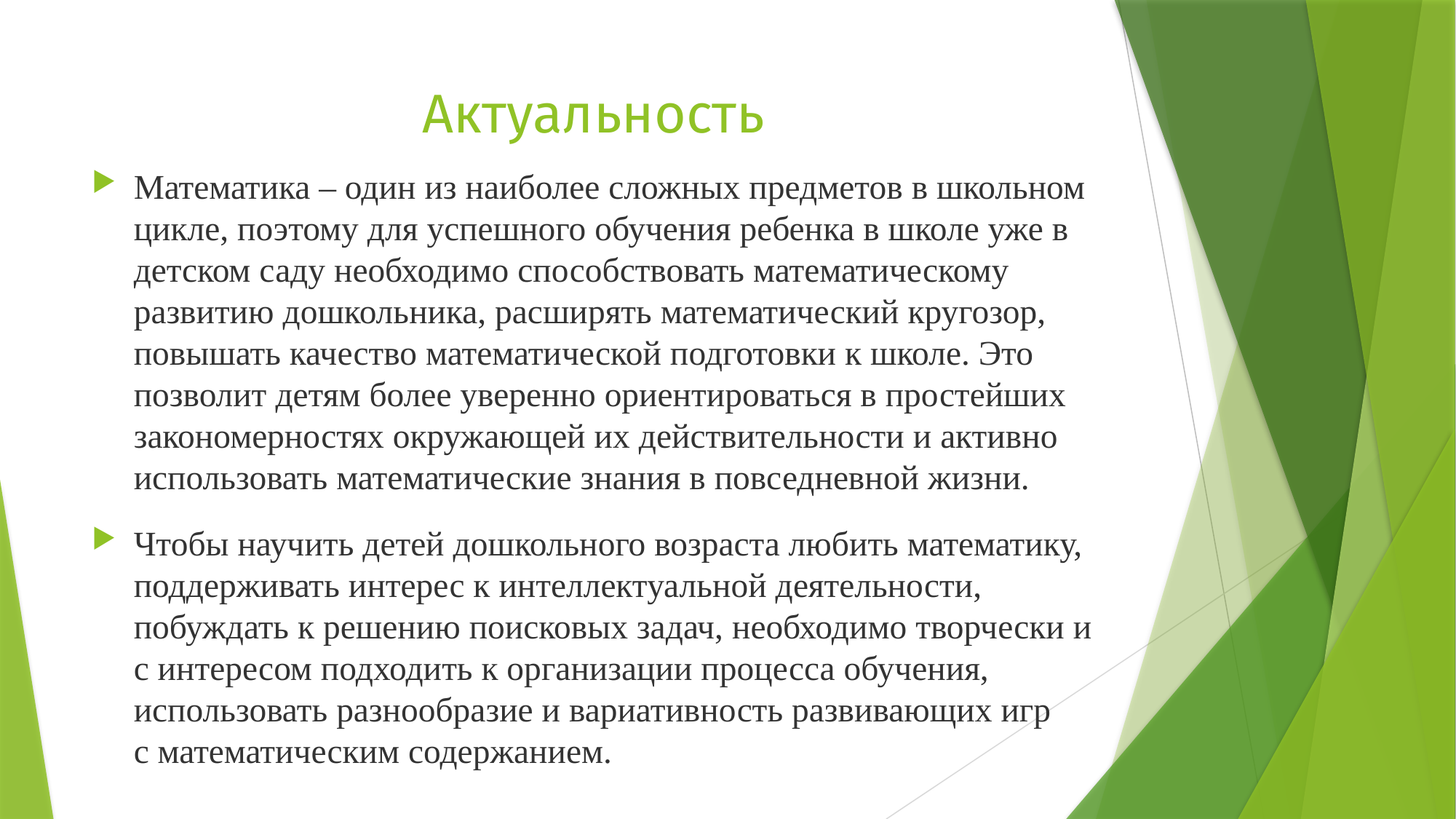

# Актуальность
Математика – один из наиболее сложных предметов в школьном цикле, поэтому для успешного обучения ребенка в школе уже в детском саду необходимо способствовать математическому развитию дошкольника, расширять математический кругозор, повышать качество математической подготовки к школе. Это позволит детям более уверенно ориентироваться в простейших закономерностях окружающей их действительности и активно использовать математические знания в повседневной жизни.
Чтобы научить детей дошкольного возраста любить математику, поддерживать интерес к интеллектуальной деятельности, побуждать к решению поисковых задач, необходимо творчески и с интересом подходить к организации процесса обучения, использовать разнообразие и вариативность развивающих игр с математическим содержанием.